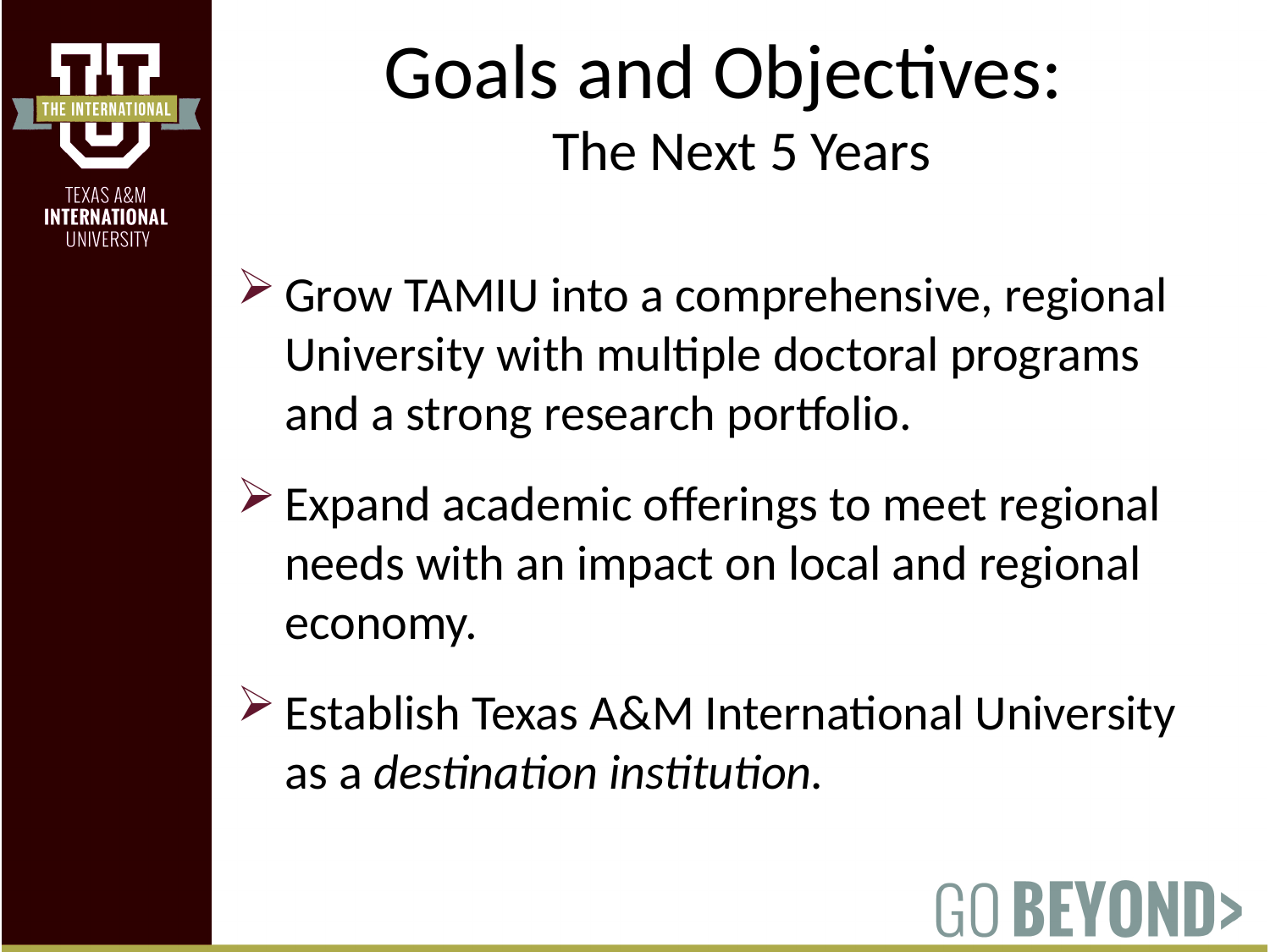

Goals and Objectives:
The Next 5 Years
Grow TAMIU into a comprehensive, regional University with multiple doctoral programs and a strong research portfolio.
Expand academic offerings to meet regional needs with an impact on local and regional economy.
Establish Texas A&M International University as a destination institution.